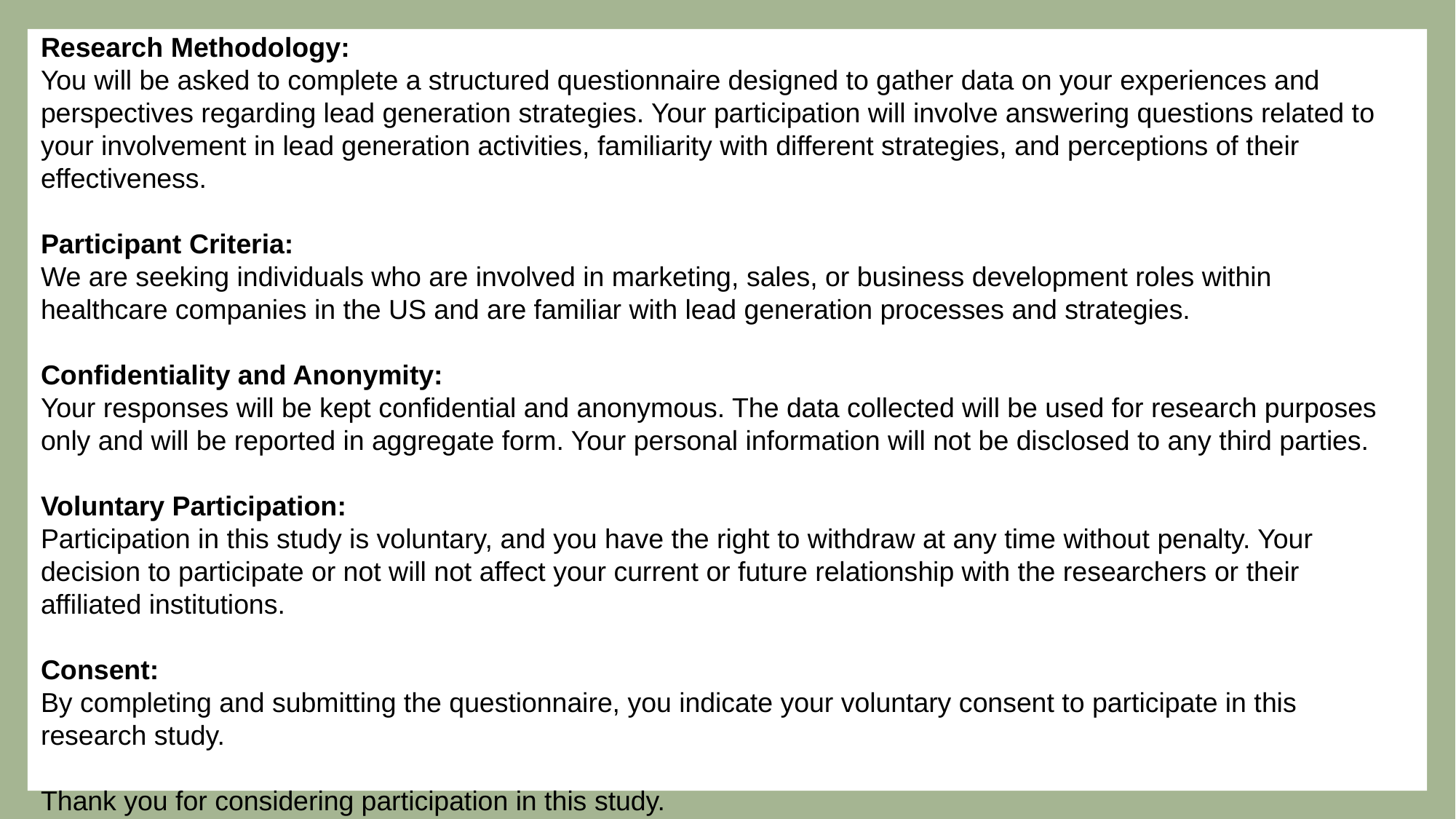

Research Methodology:
You will be asked to complete a structured questionnaire designed to gather data on your experiences and perspectives regarding lead generation strategies. Your participation will involve answering questions related to your involvement in lead generation activities, familiarity with different strategies, and perceptions of their effectiveness.

Participant Criteria:
We are seeking individuals who are involved in marketing, sales, or business development roles within healthcare companies in the US and are familiar with lead generation processes and strategies.

Confidentiality and Anonymity:
Your responses will be kept confidential and anonymous. The data collected will be used for research purposes only and will be reported in aggregate form. Your personal information will not be disclosed to any third parties.

Voluntary Participation:
Participation in this study is voluntary, and you have the right to withdraw at any time without penalty. Your decision to participate or not will not affect your current or future relationship with the researchers or their affiliated institutions.

Consent:
By completing and submitting the questionnaire, you indicate your voluntary consent to participate in this research study.

Thank you for considering participation in this study.